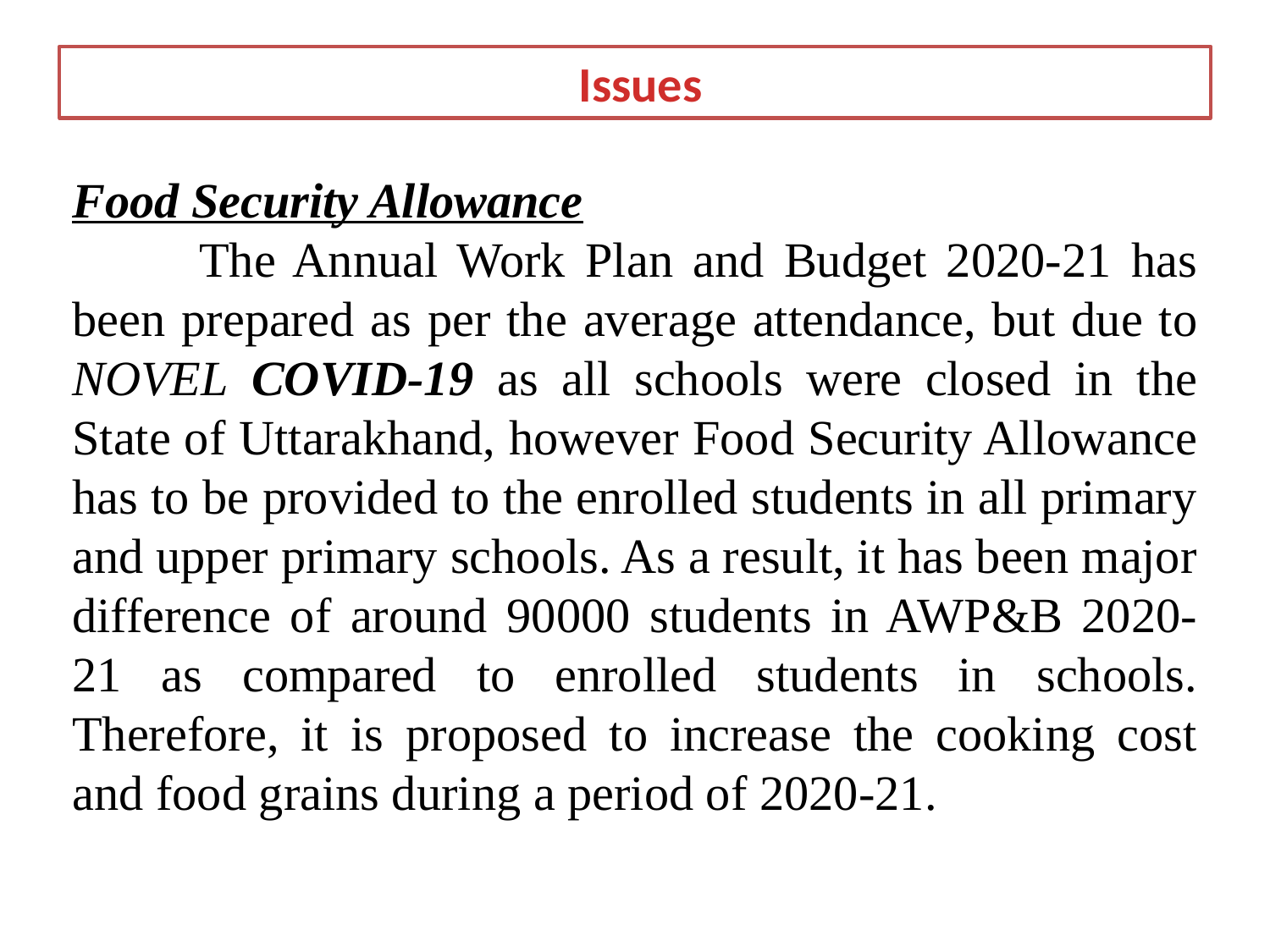

Issues
Food Security Allowance
	The Annual Work Plan and Budget 2020-21 has been prepared as per the average attendance, but due to NOVEL COVID-19 as all schools were closed in the State of Uttarakhand, however Food Security Allowance has to be provided to the enrolled students in all primary and upper primary schools. As a result, it has been major difference of around 90000 students in AWP&B 2020-21 as compared to enrolled students in schools. Therefore, it is proposed to increase the cooking cost and food grains during a period of 2020-21.